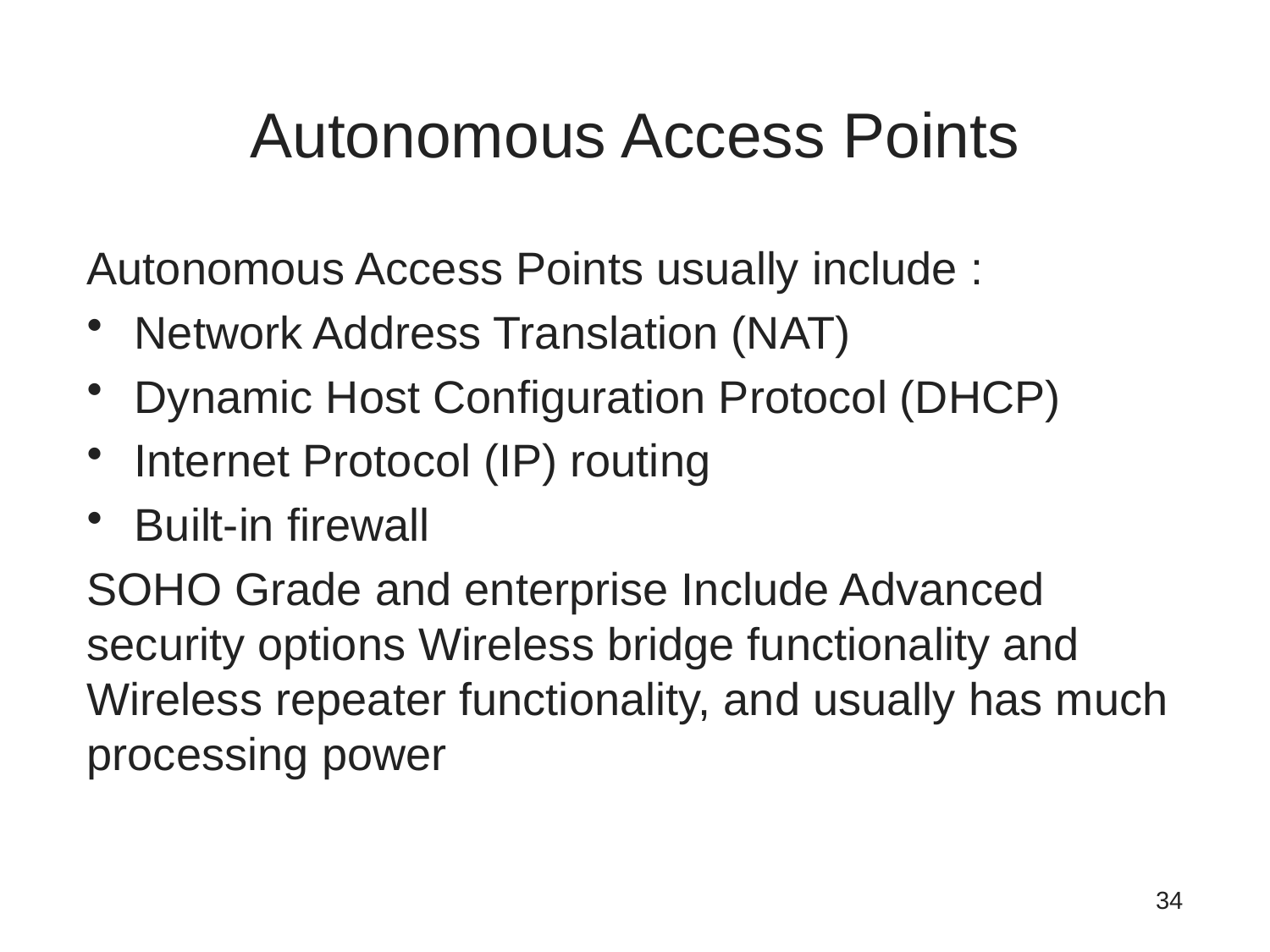

# Autonomous Access Points
Autonomous Access Points usually include :
Network Address Translation (NAT)
Dynamic Host Configuration Protocol (DHCP)
Internet Protocol (IP) routing
Built-in firewall
SOHO Grade and enterprise Include Advanced security options Wireless bridge functionality and Wireless repeater functionality, and usually has much processing power
34